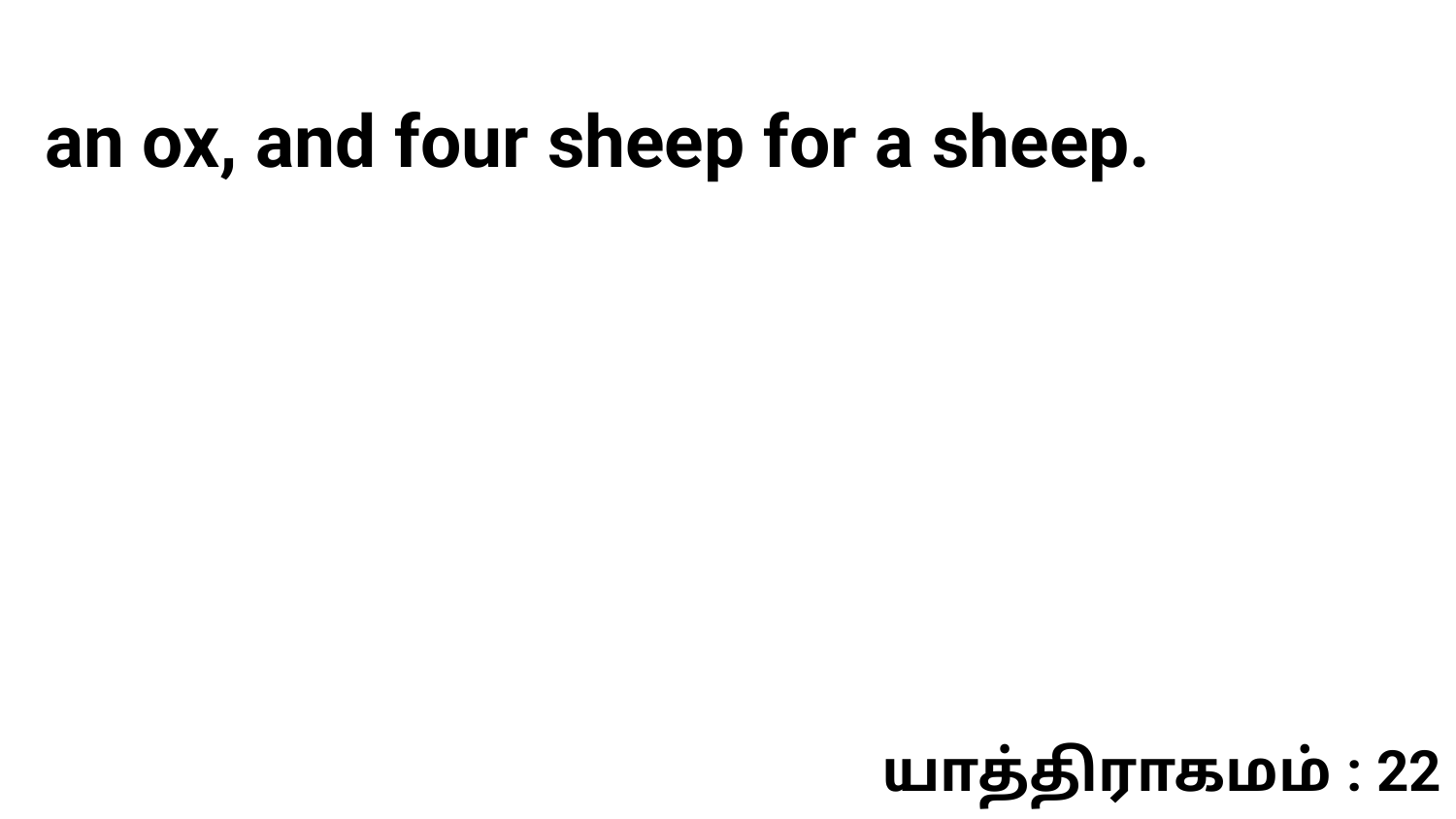

an ox, and four sheep for a sheep.
யாத்திராகமம் : 22